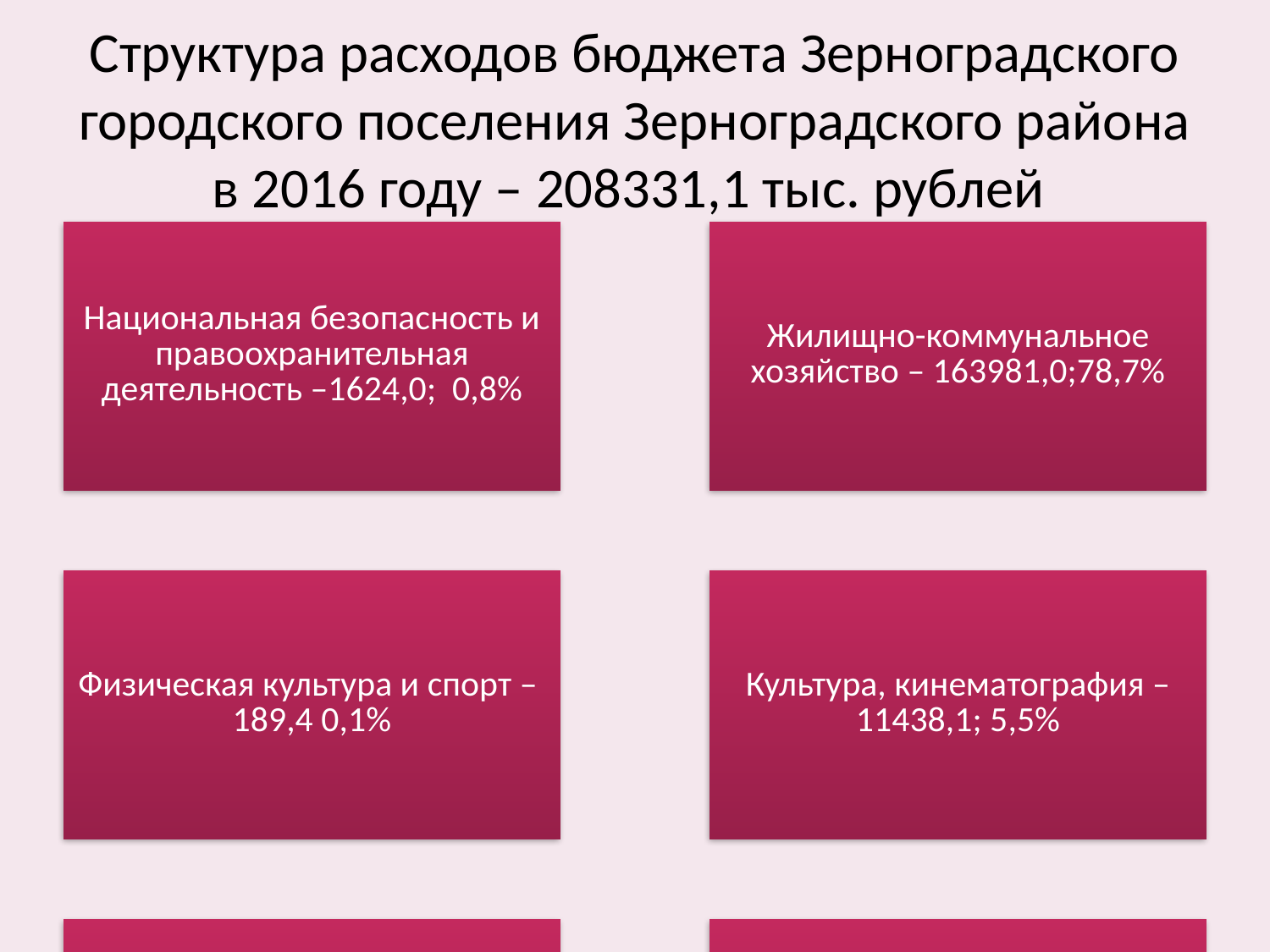

# Структура расходов бюджета Зерноградского городского поселения Зерноградского района в 2016 году – 208331,1 тыс. рублей
Национальная безопасность и правоохранительная деятельность –1624,0;  0,8%
Жилищно-коммунальное хозяйство – 163981,0;78,7%
Культура, кинематография –11438,1; 5,5%
Физическая культура и спорт –  189,4 0,1%